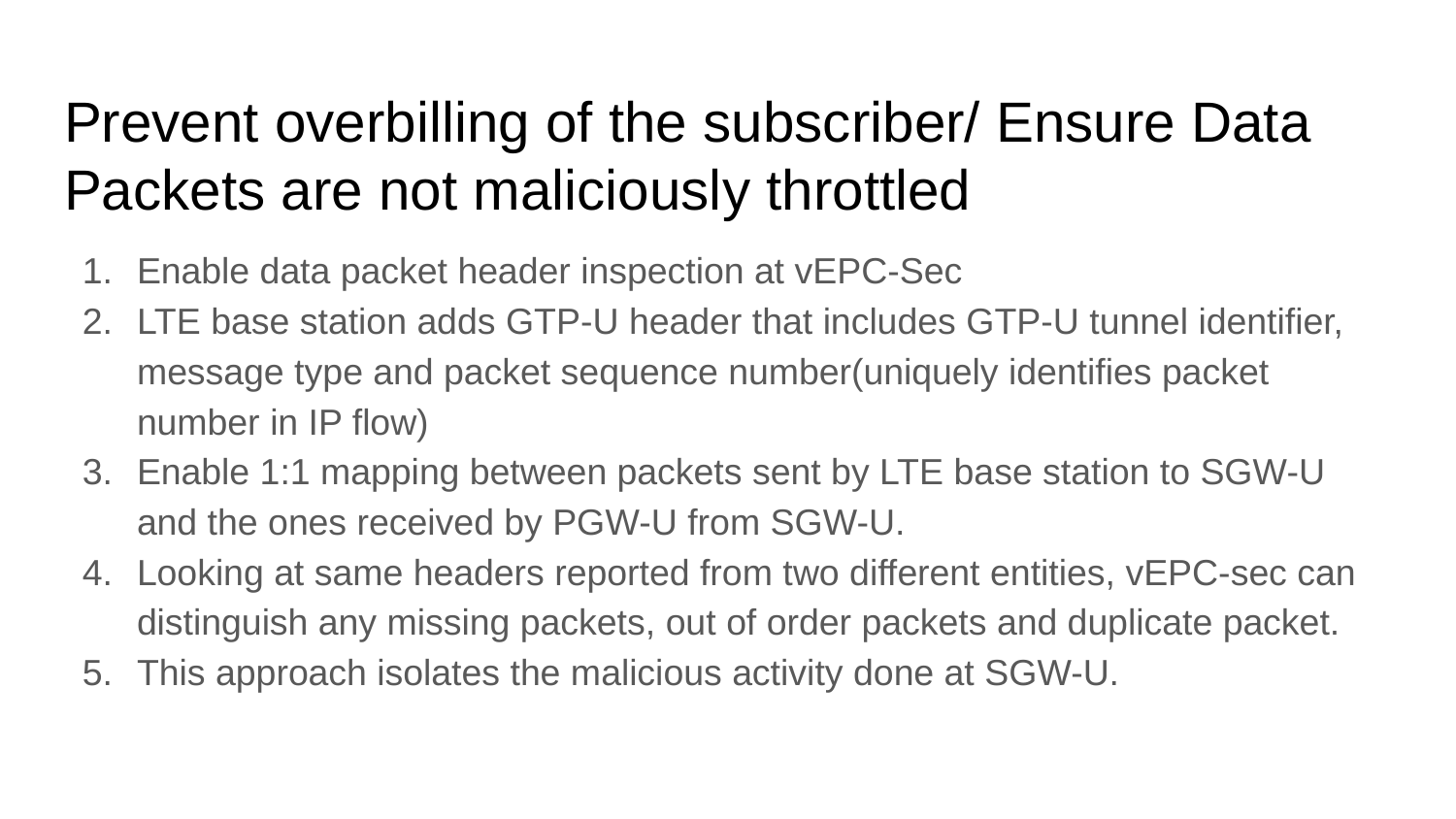

# Prevent overbilling of the subscriber/ Ensure Data Packets are not maliciously throttled
Enable data packet header inspection at vEPC-Sec
LTE base station adds GTP-U header that includes GTP-U tunnel identifier, message type and packet sequence number(uniquely identifies packet number in IP flow)
Enable 1:1 mapping between packets sent by LTE base station to SGW-U and the ones received by PGW-U from SGW-U.
Looking at same headers reported from two different entities, vEPC-sec can distinguish any missing packets, out of order packets and duplicate packet.
This approach isolates the malicious activity done at SGW-U.